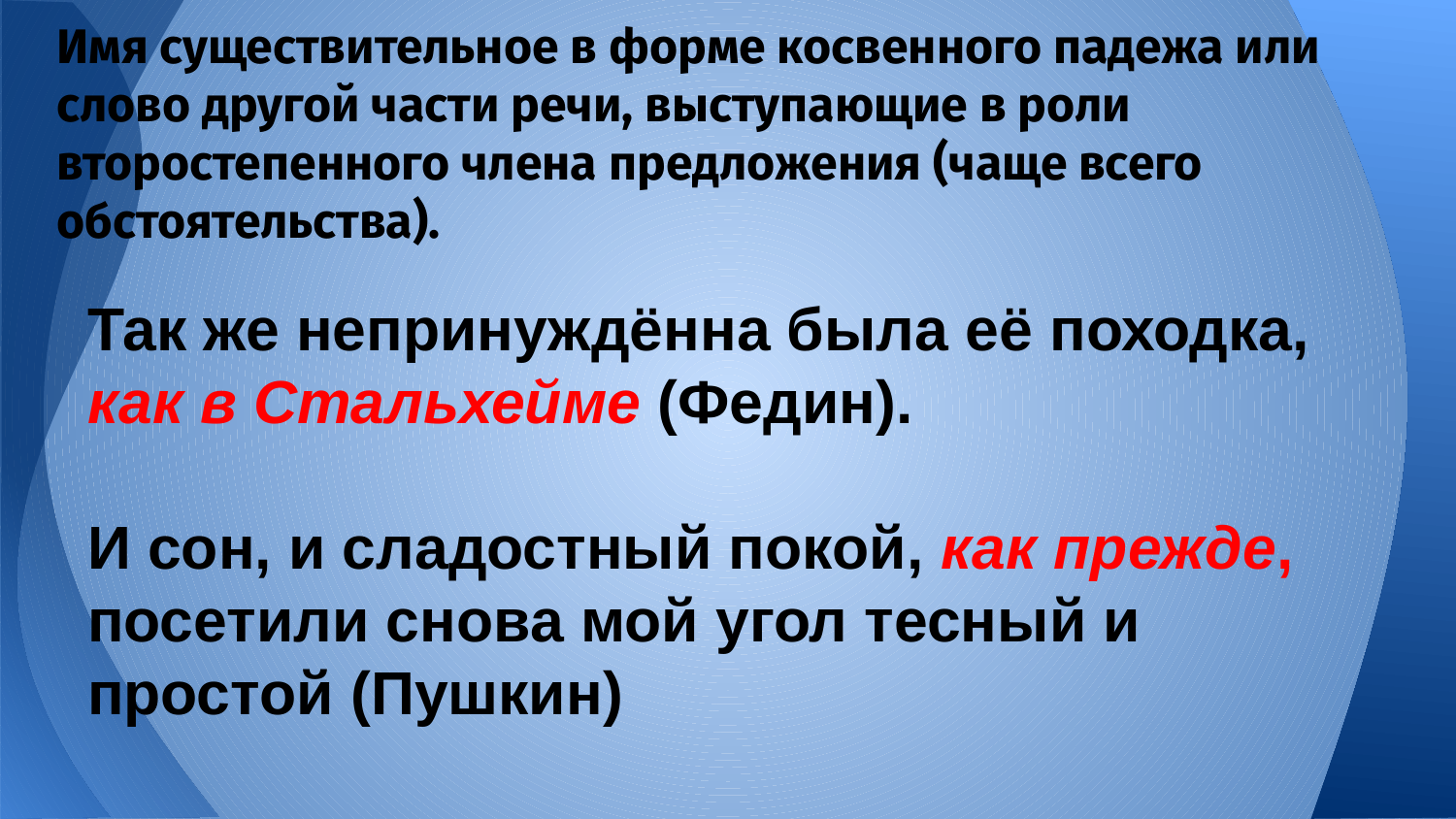

# Имя существительное в форме косвенного падежа или слово другой части речи, выступающие в роли второстепенного члена предложения (чаще всего обстоятельства).

Так же непринуждённа была её походка, как в Стальхейме (Федин).

И сон, и сладостный покой, как прежде, посетили снова мой угол тесный и простой (Пушкин)